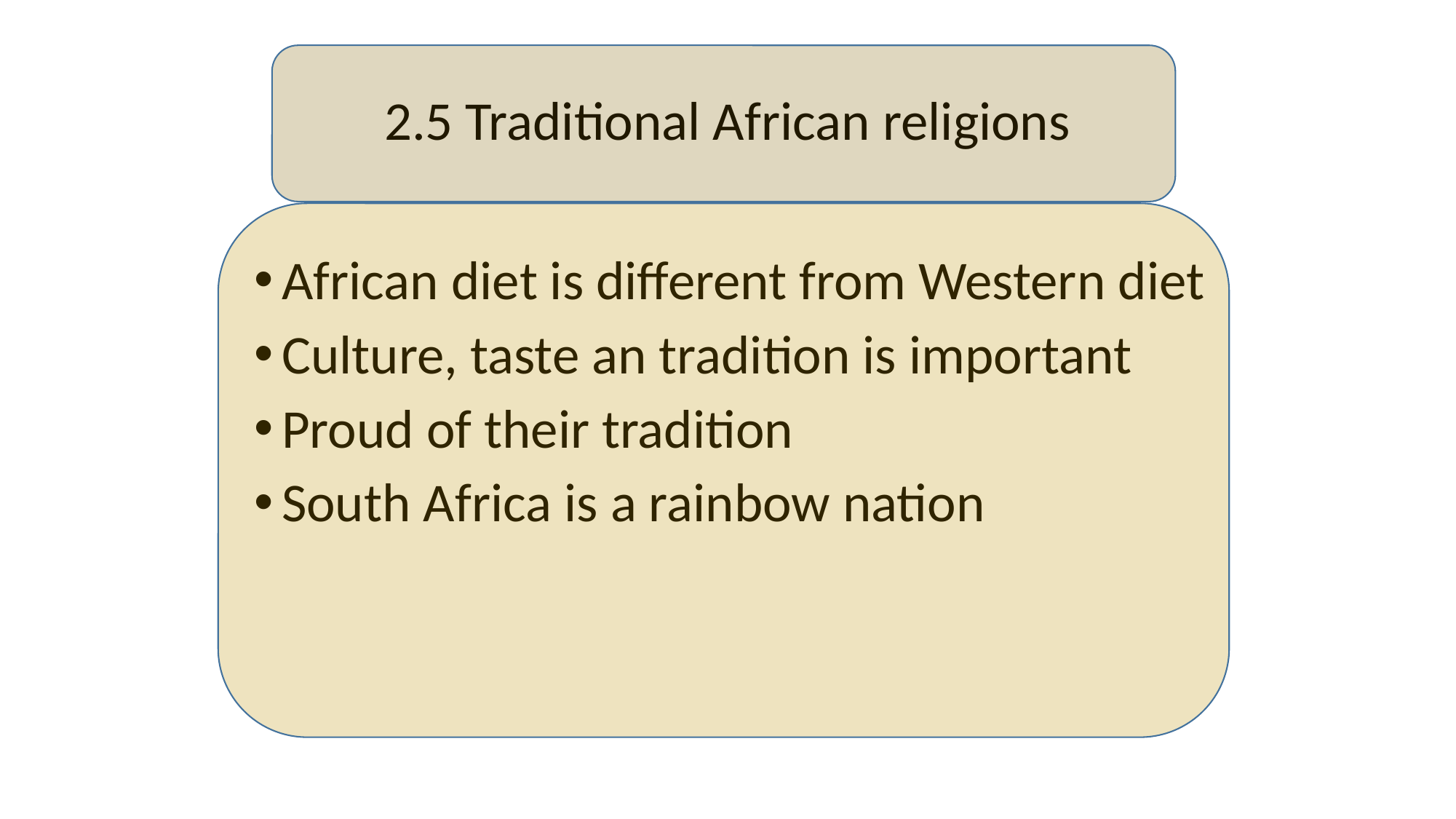

# 2.5 Traditional African religions

African diet is different from Western diet
Culture, taste an tradition is important
Proud of their tradition
South Africa is a rainbow nation